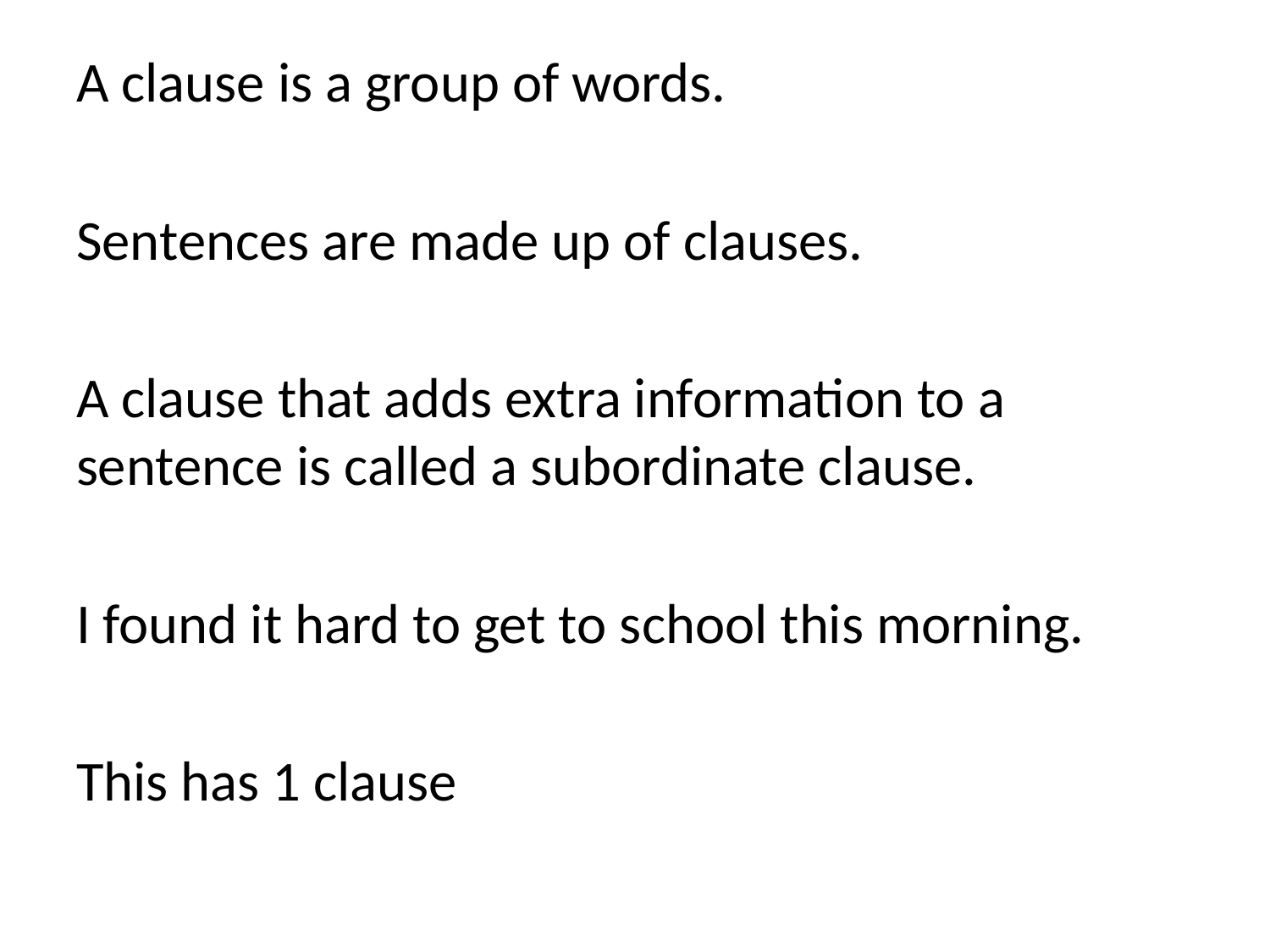

A clause is a group of words.

Sentences are made up of clauses.

A clause that adds extra information to a sentence is called a subordinate clause.

I found it hard to get to school this morning.

This has 1 clause